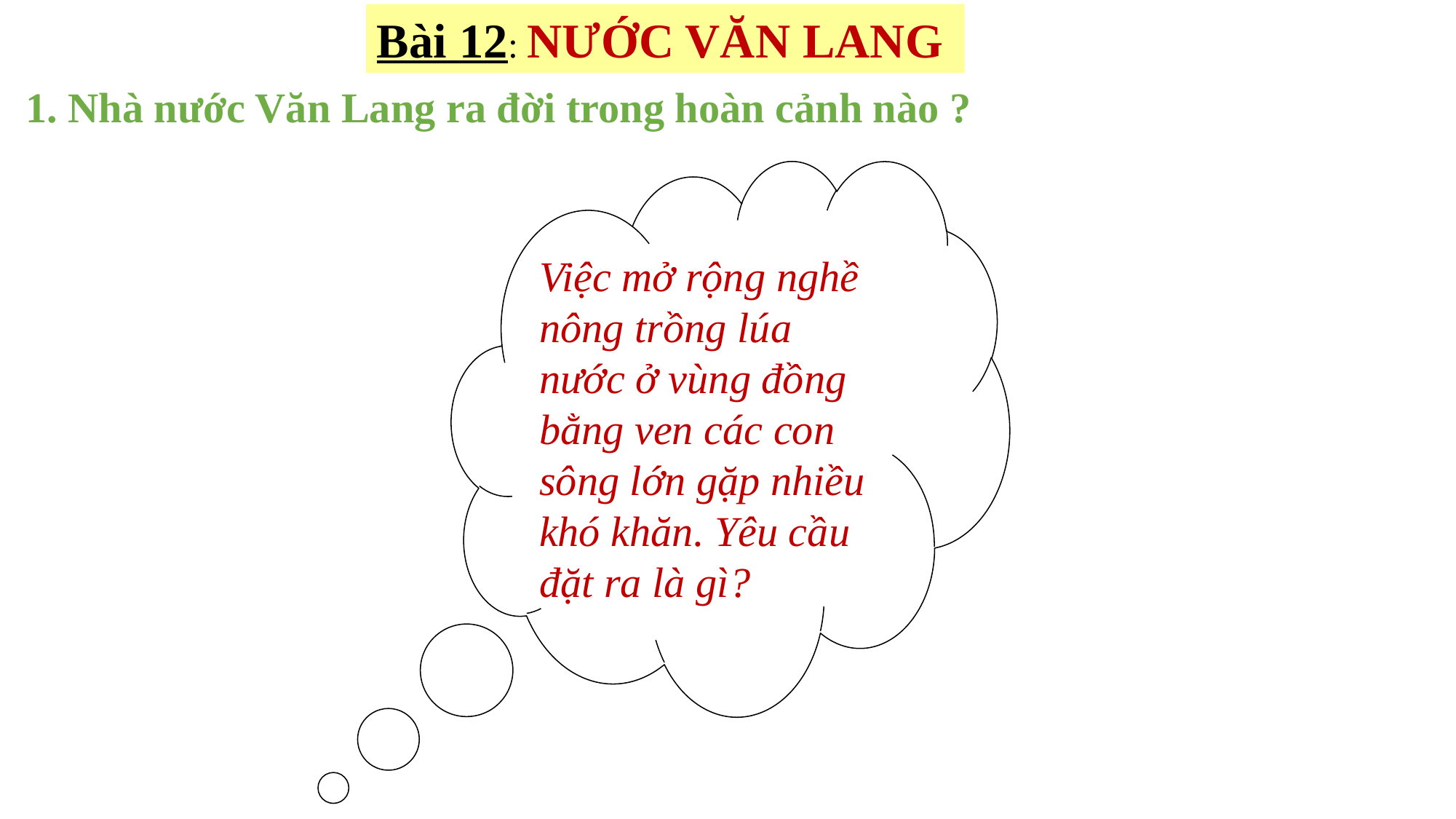

Bài 12: NƯỚC VĂN LANG
1. Nhà nước Văn Lang ra đời trong hoàn cảnh nào ?

Việc mở rộng nghề nông trồng lúa nước ở vùng đồng bằng ven các con sông lớn gặp nhiều khó khăn. Yêu cầu đặt ra là gì?